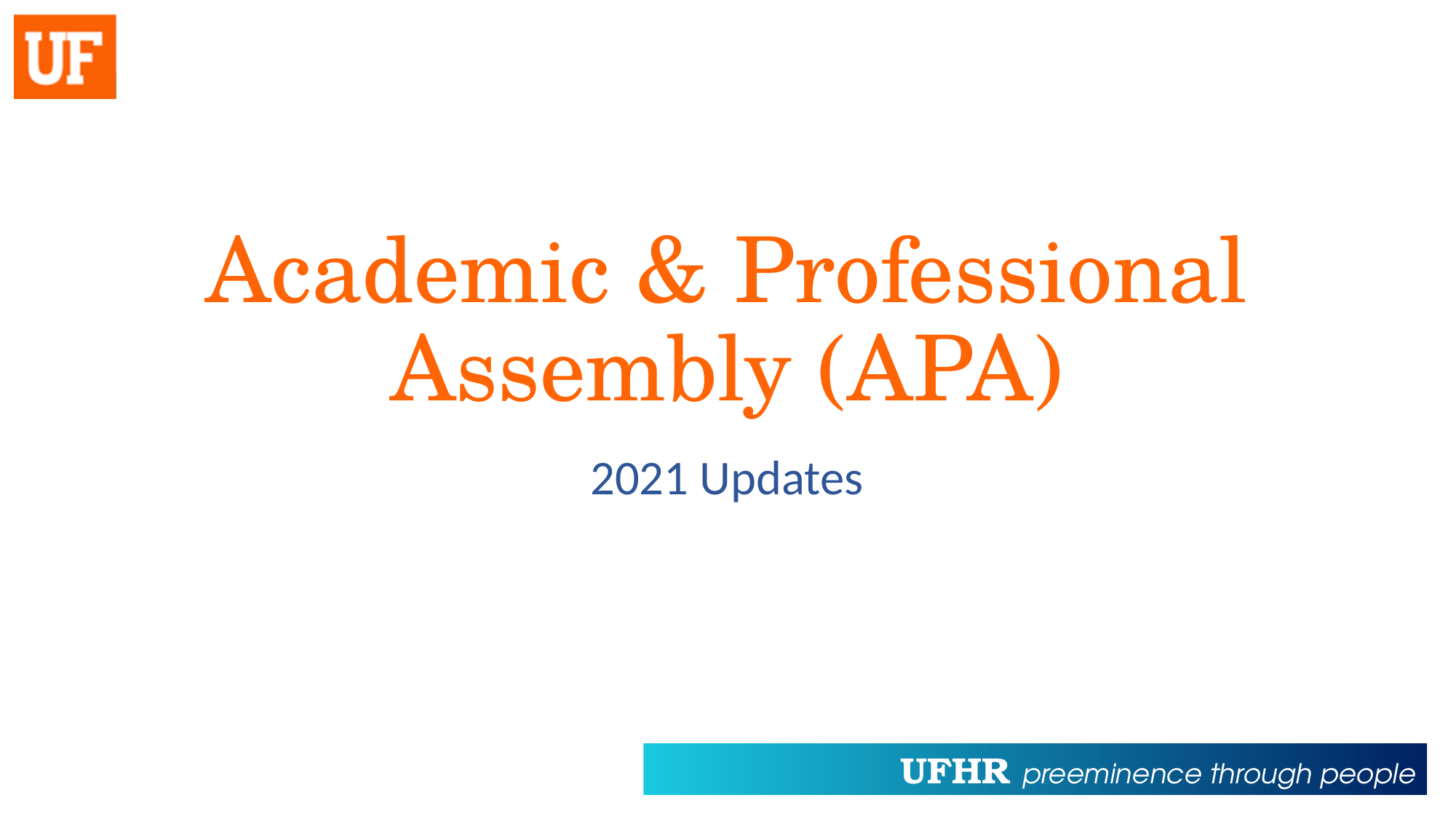

# Academic & Professional Assembly (APA)
2021 Updates